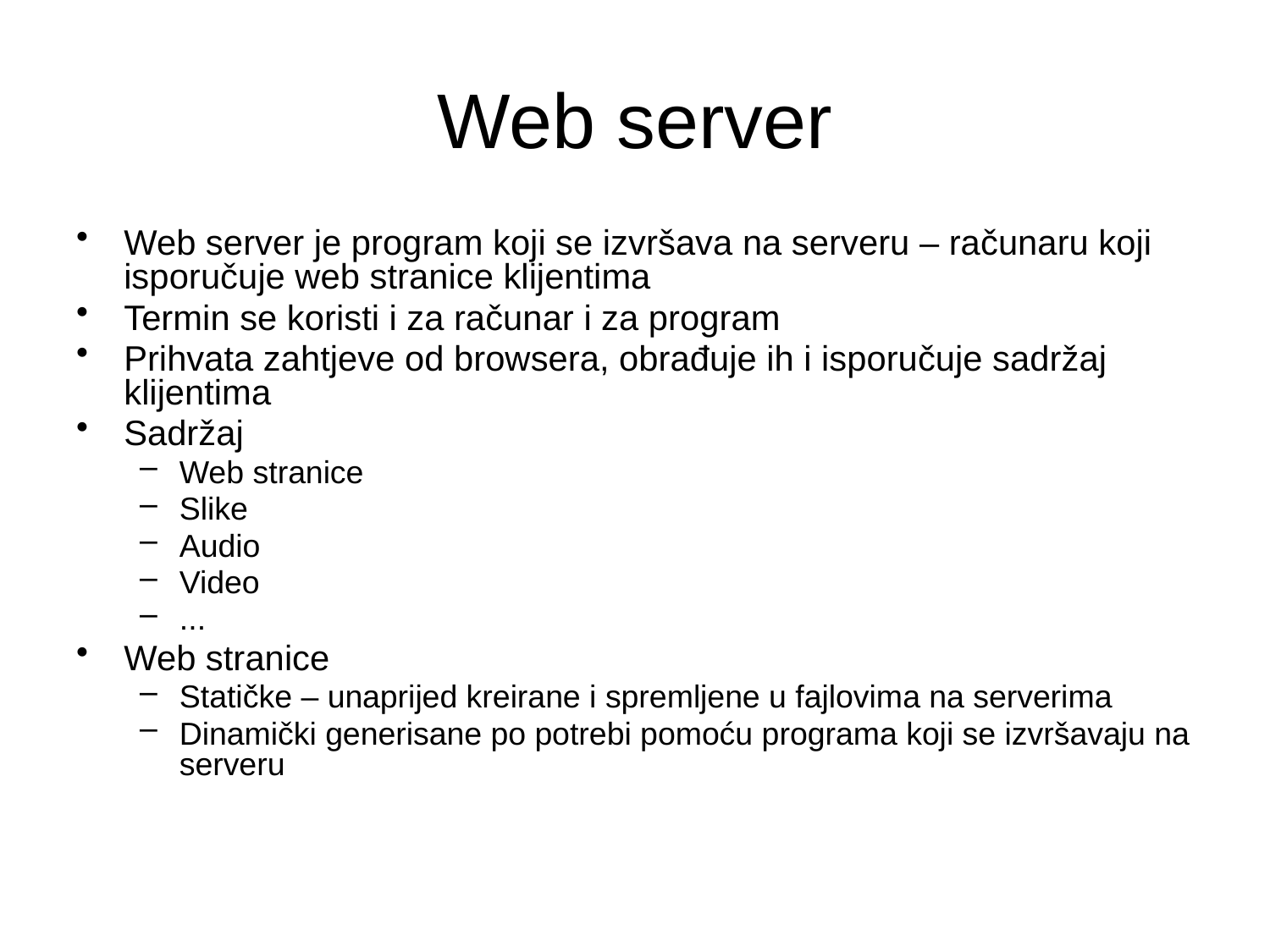

# Web server
Web server je program koji se izvršava na serveru – računaru koji isporučuje web stranice klijentima
Termin se koristi i za računar i za program
Prihvata zahtjeve od browsera, obrađuje ih i isporučuje sadržaj klijentima
Sadržaj
Web stranice
Slike
Audio
Video
...
Web stranice
Statičke – unaprijed kreirane i spremljene u fajlovima na serverima
Dinamički generisane po potrebi pomoću programa koji se izvršavaju na serveru